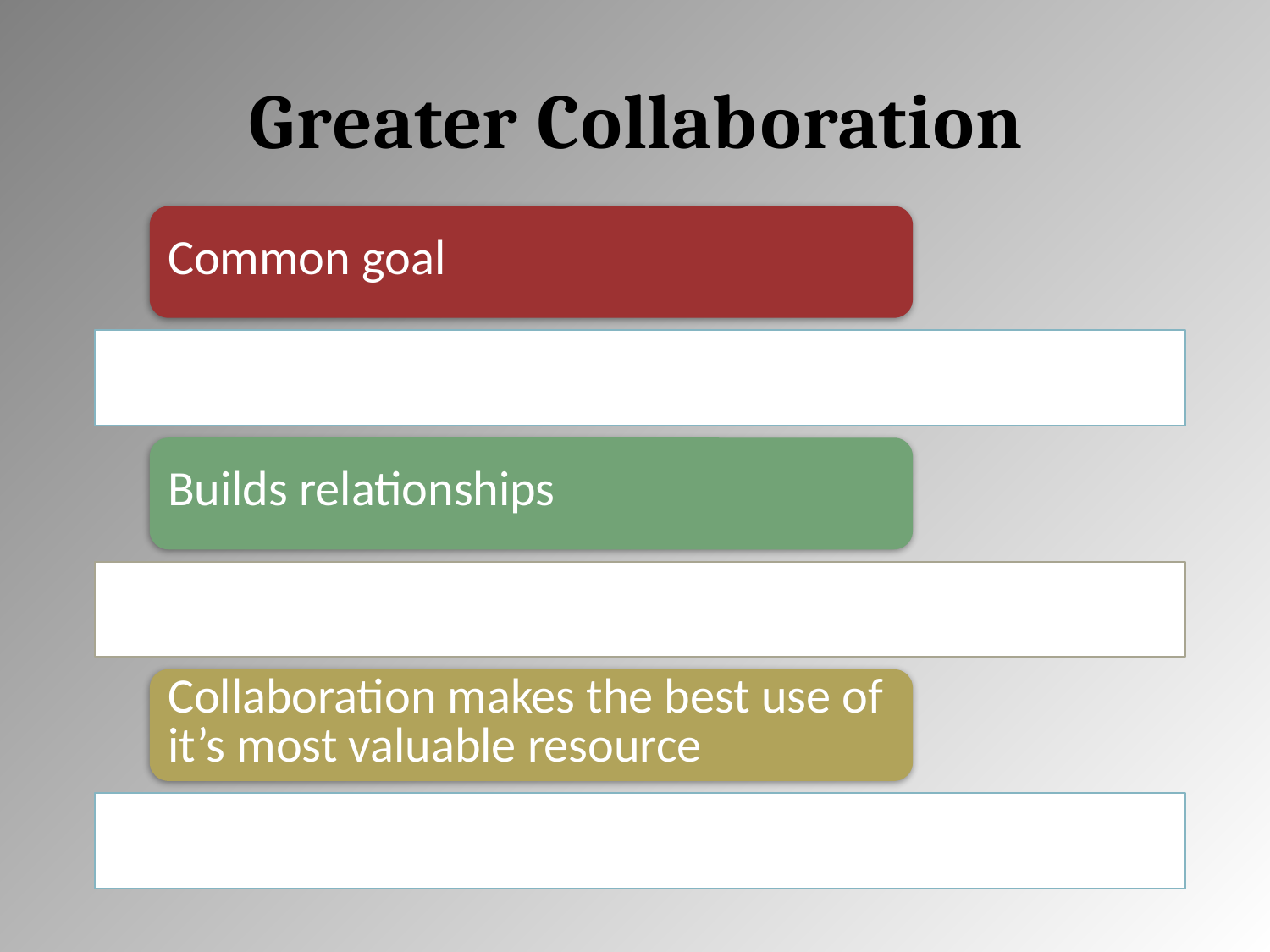

# Greater Collaboration
Common goal
Builds relationships
Collaboration makes the best use of it’s most valuable resource